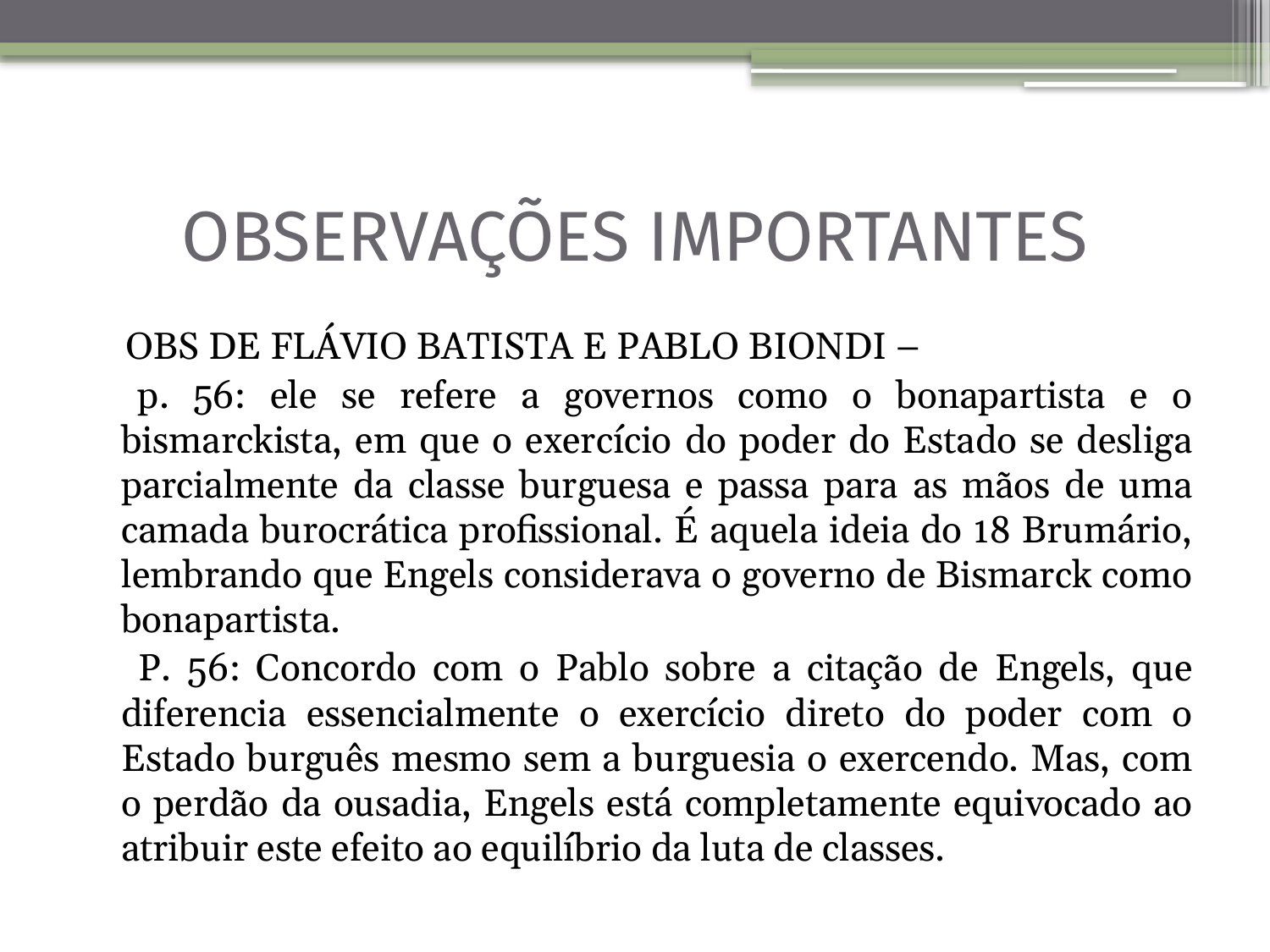

# OBSERVAÇÕES IMPORTANTES
    OBS DE FLÁVIO BATISTA E PABLO BIONDI –
  p. 56: ele se refere a governos como o bonapartista e o bismarckista, em que o exercício do poder do Estado se desliga parcialmente da classe burguesa e passa para as mãos de uma camada burocrática profissional. É aquela ideia do 18 Brumário, lembrando que Engels considerava o governo de Bismarck como bonapartista.
   P. 56: Concordo com o Pablo sobre a citação de Engels, que diferencia essencialmente o exercício direto do poder com o Estado burguês mesmo sem a burguesia o exercendo. Mas, com o perdão da ousadia, Engels está completamente equivocado ao atribuir este efeito ao equilíbrio da luta de classes.